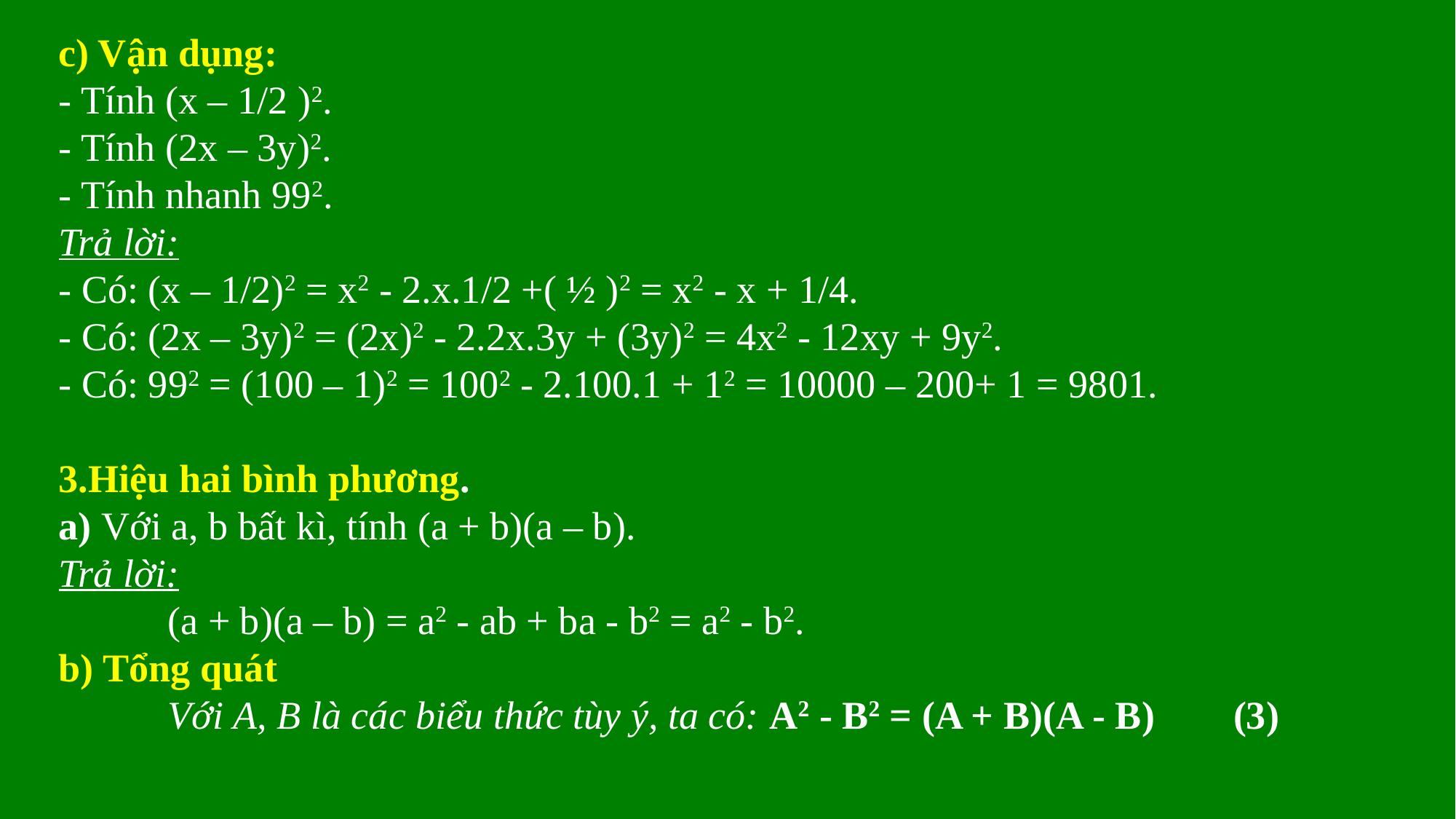

c) Vận dụng:
- Tính (x – 1/2 )2.
- Tính (2x – 3y)2.
- Tính nhanh 992.
Trả lời:
- Có: (x – 1/2)2 = x2 - 2.x.1/2 +( ½ )2 = x2 - x + 1/4.
- Có: (2x – 3y)2 = (2x)2 - 2.2x.3y + (3y)2 = 4x2 - 12xy + 9y2.
- Có: 992 = (100 – 1)2 = 1002 - 2.100.1 + 12 = 10000 – 200+ 1 = 9801.

3.Hiệu hai bình phương.
a) Với a, b bất kì, tính (a + b)(a – b).
Trả lời:
	(a + b)(a – b) = a2 - ab + ba - b2 = a2 - b2.
b) Tổng quát
	Với A, B là các biểu thức tùy ý, ta có: A2 - B2 = (A + B)(A - B)        (3)